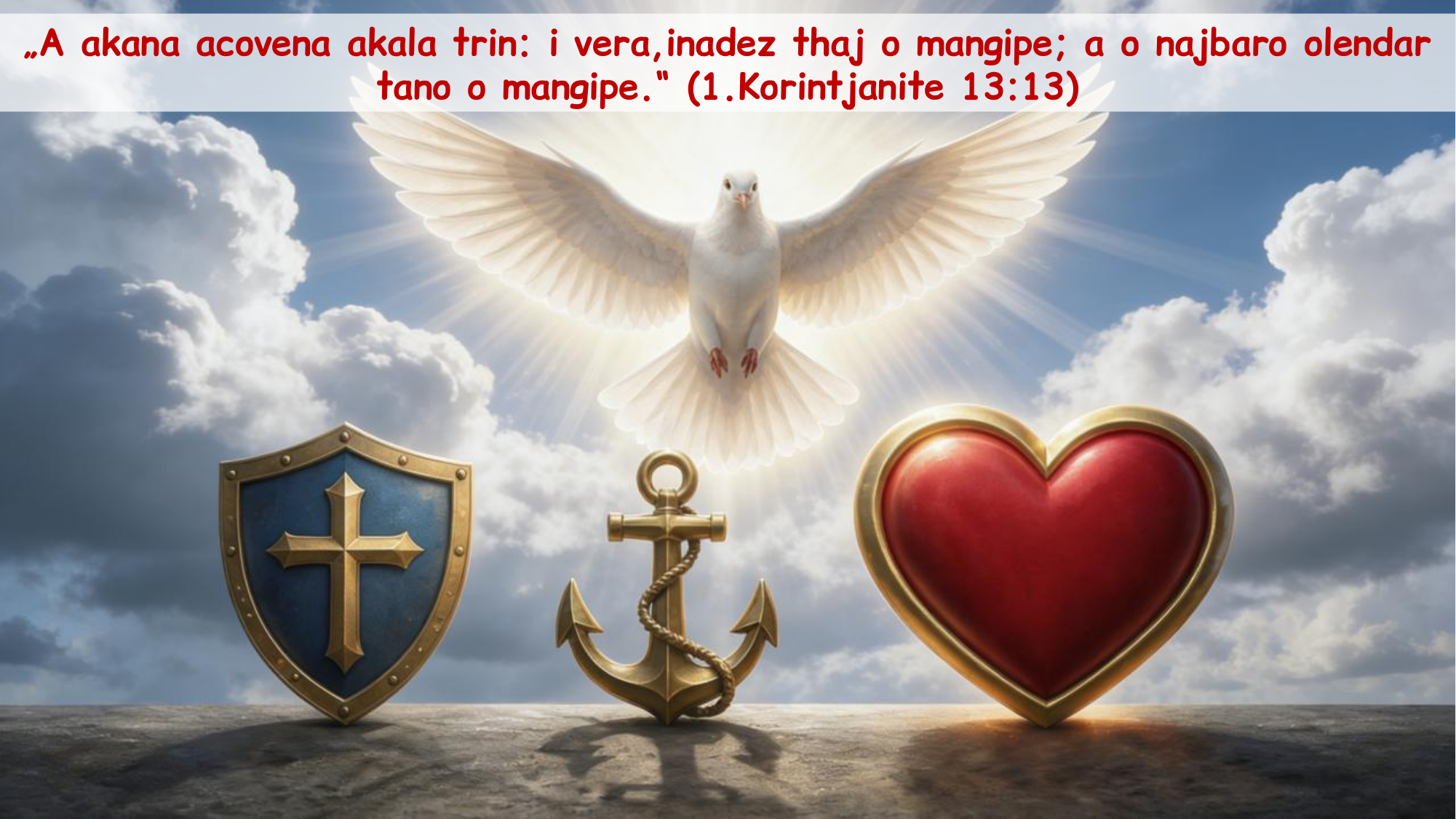

„A akana acovena akala trin: i vera,inadez thaj o mangipe; a o najbaro olendar tano o mangipe.“ (1.Korintjanite 13:13)